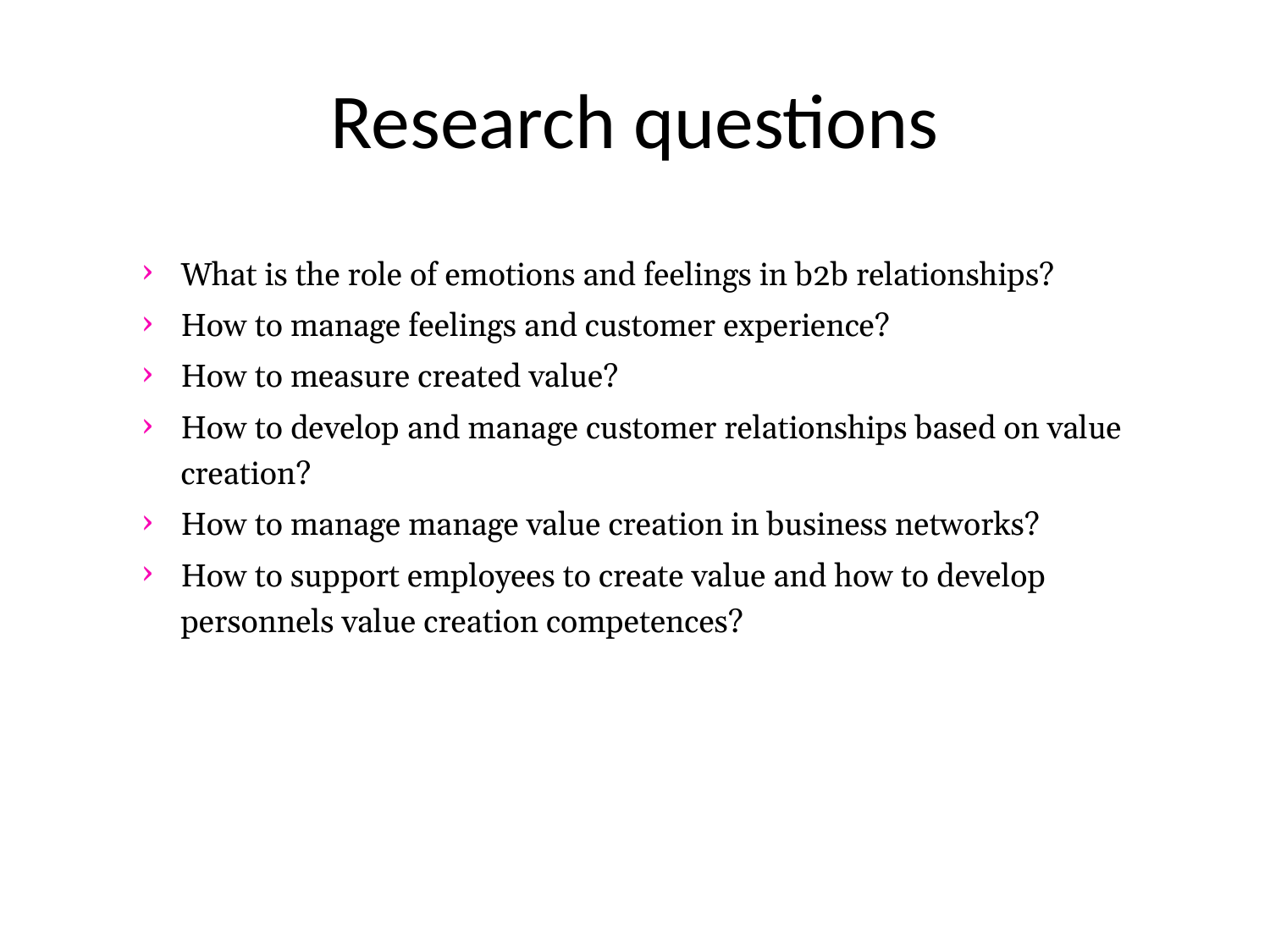

# Research questions

What is the role of emotions and feelings in b2b relationships?
How to manage feelings and customer experience?
How to measure created value?
How to develop and manage customer relationships based on value creation?
How to manage manage value creation in business networks?
How to support employees to create value and how to develop personnels value creation competences?